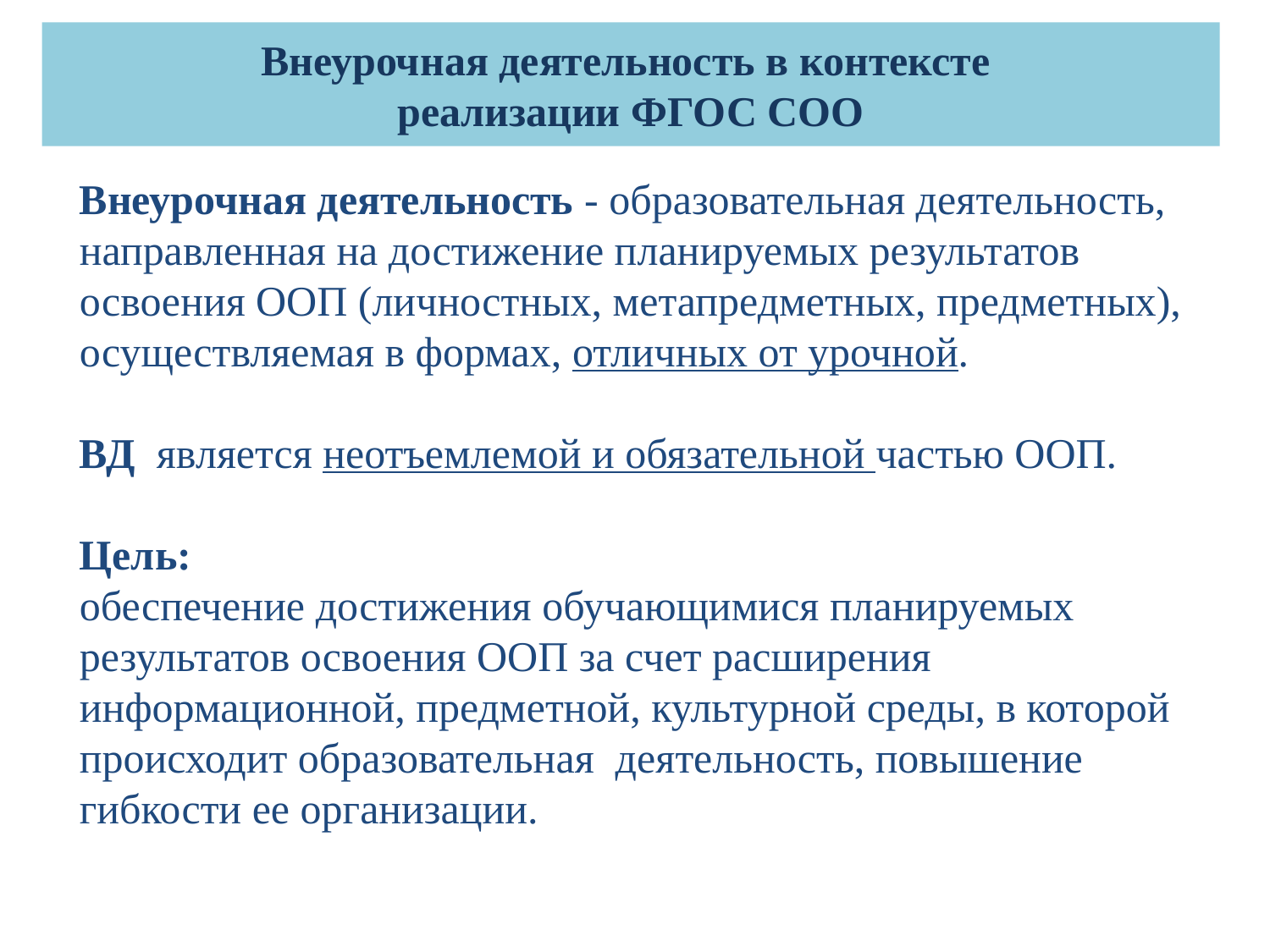

Внеурочная деятельность в контексте
реализации ФГОС СОО
Внеурочная деятельность - образовательная деятельность, направленная на достижение планируемых результатов освоения ООП (личностных, метапредметных, предметных), осуществляемая в формах, отличных от урочной.

ВД  является неотъемлемой и обязательной частью ООП.

Цель:
обеспечение достижения обучающимися планируемых результатов освоения ООП за счет расширения информационной, предметной, культурной среды, в которой происходит образовательная  деятельность, повышение гибкости ее организации.